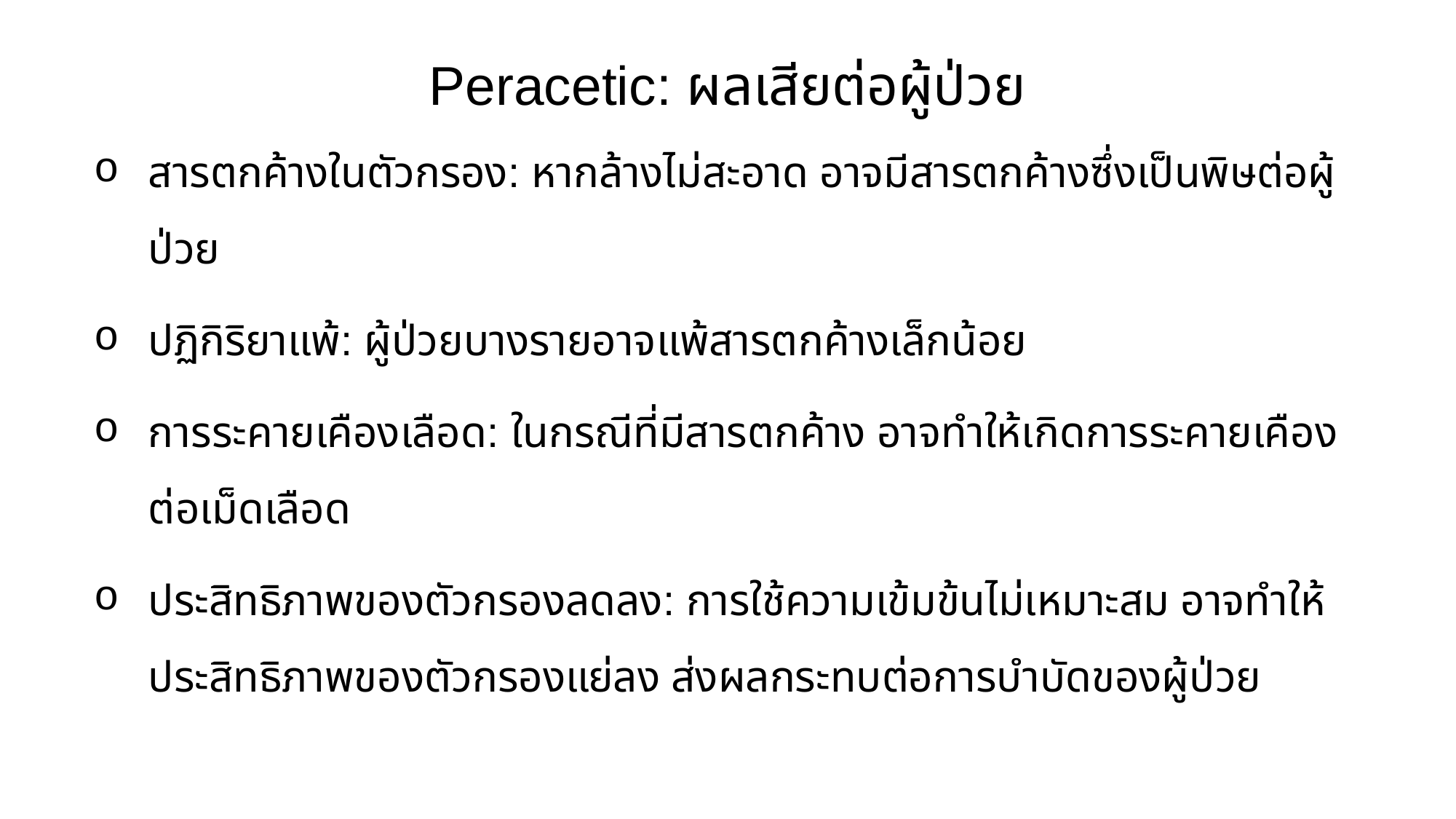

Peracetic: ผลเสียต่อผู้ป่วย
สารตกค้างในตัวกรอง: หากล้างไม่สะอาด อาจมีสารตกค้างซึ่งเป็นพิษต่อผู้ป่วย
ปฏิกิริยาแพ้: ผู้ป่วยบางรายอาจแพ้สารตกค้างเล็กน้อย
การระคายเคืองเลือด: ในกรณีที่มีสารตกค้าง อาจทำให้เกิดการระคายเคืองต่อเม็ดเลือด
ประสิทธิภาพของตัวกรองลดลง: การใช้ความเข้มข้นไม่เหมาะสม อาจทำให้ประสิทธิภาพของตัวกรองแย่ลง ส่งผลกระทบต่อการบำบัดของผู้ป่วย